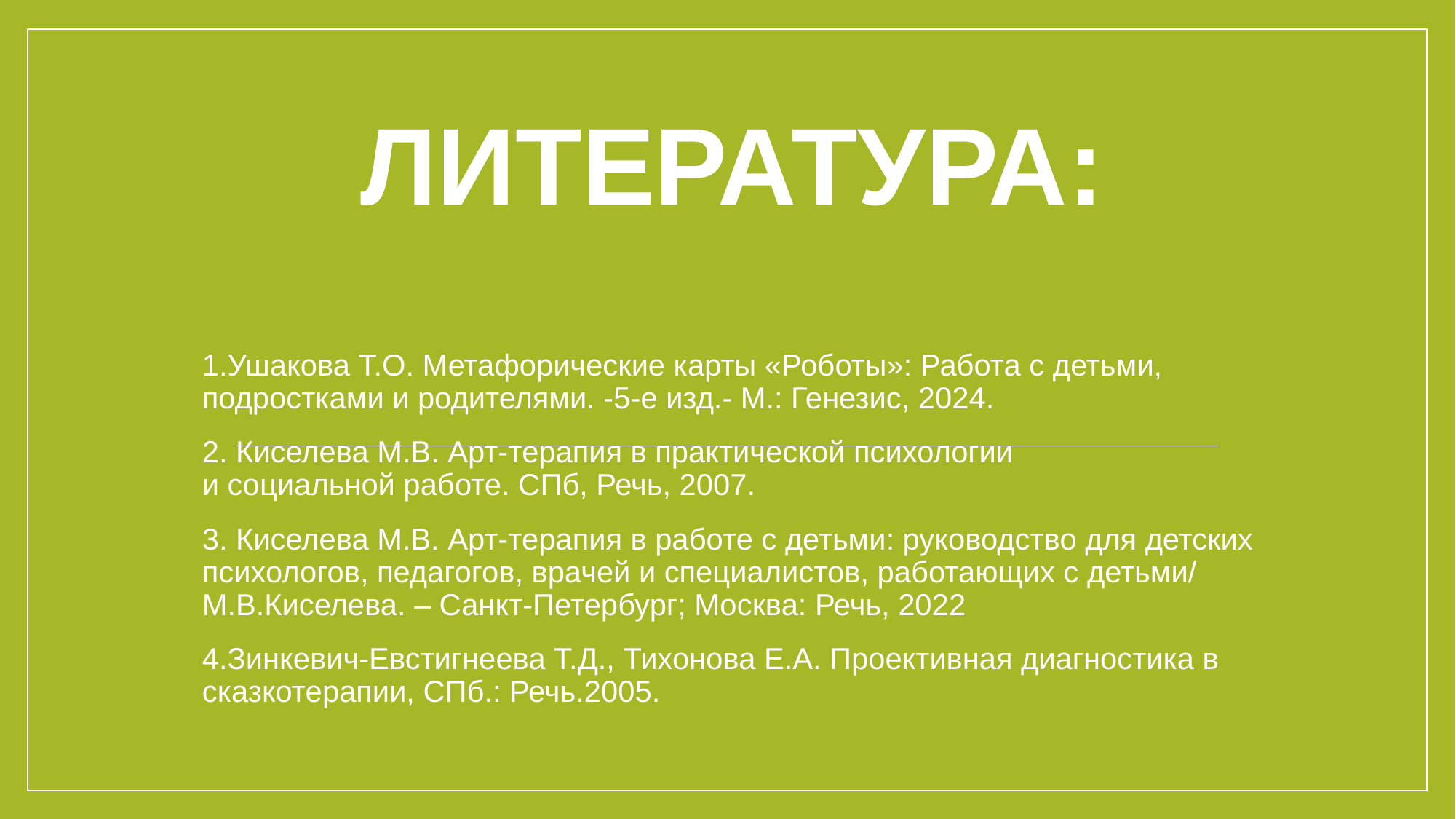

# Литература:
1.Ушакова Т.О. Метафорические карты «Роботы»: Работа с детьми, подростками и родителями. -5-е изд.- М.: Генезис, 2024.
2. Киселева М.В. Арт-терапия в практической психологии
и социальной работе. СПб, Речь, 2007.
3. Киселева М.В. Арт-терапия в работе с детьми: руководство для детских психологов, педагогов, врачей и специалистов, работающих с детьми/ М.В.Киселева. – Санкт-Петербург; Москва: Речь, 2022
4.Зинкевич-Евстигнеева Т.Д., Тихонова Е.А. Проективная диагностика в сказкотерапии, СПб.: Речь.2005.